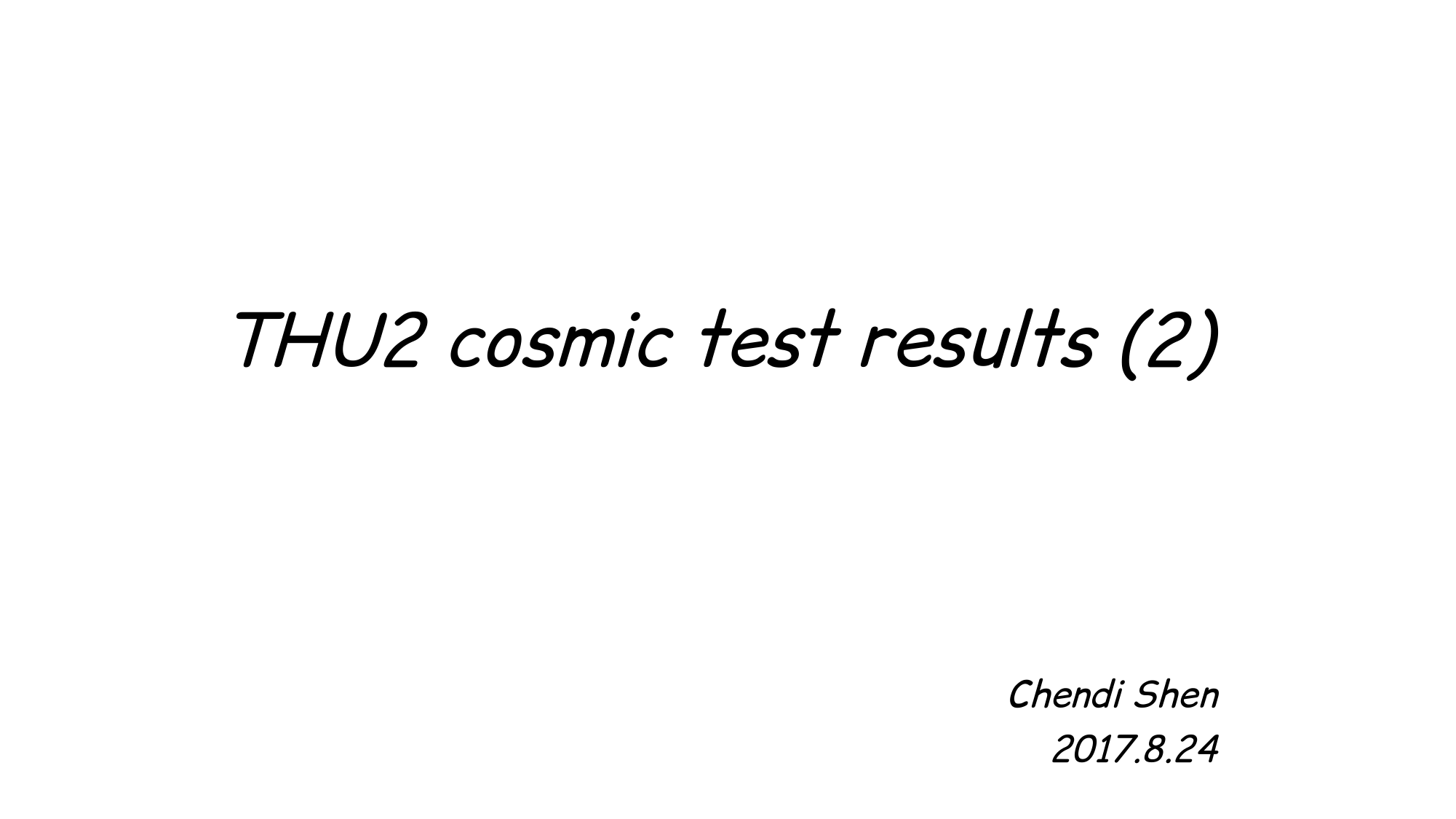

# THU2 cosmic test results (2)
Chendi Shen
2017.8.24